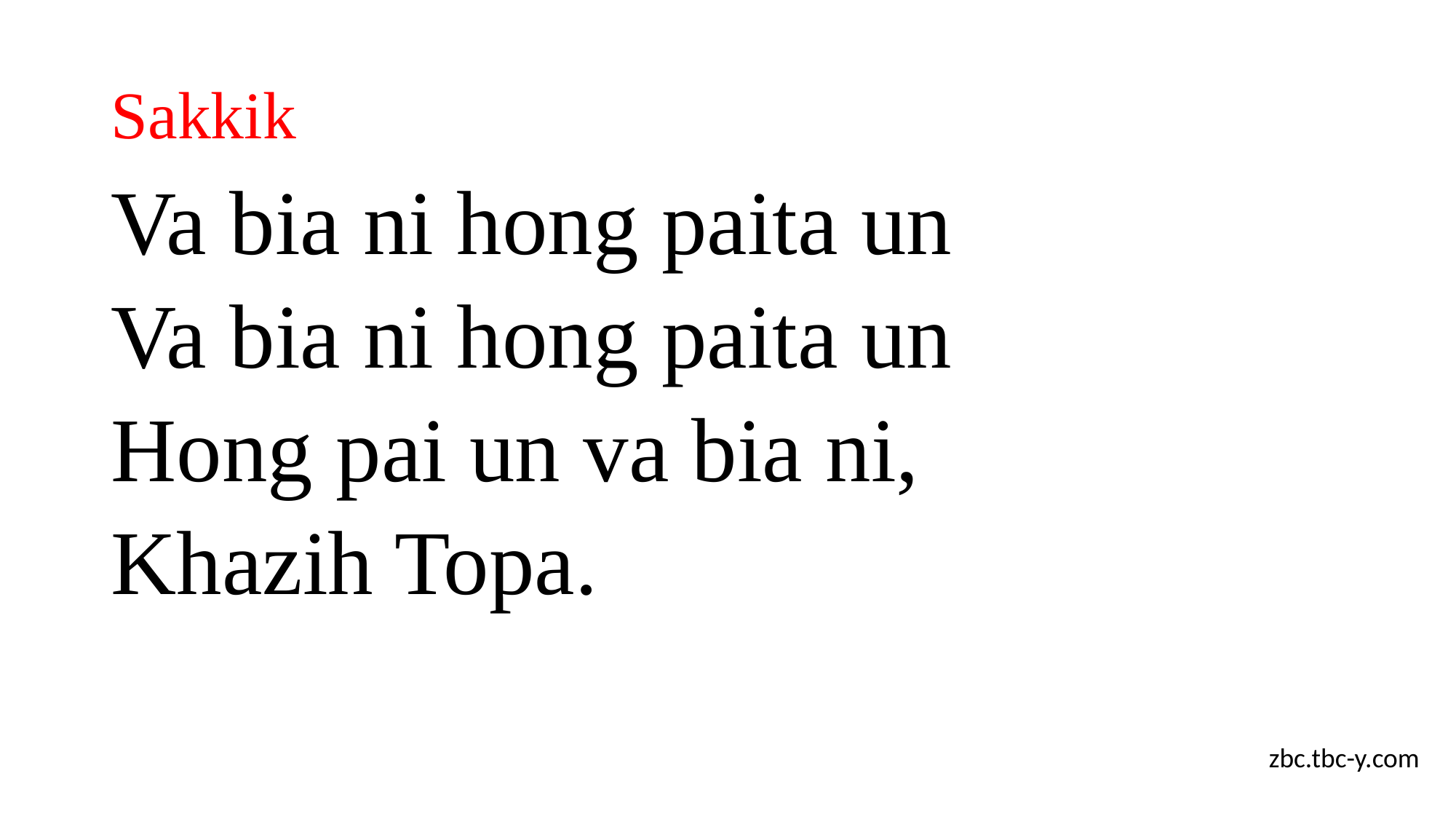

# Sakkik
Va bia ni hong paita un
Va bia ni hong paita un
Hong pai un va bia ni,
Khazih Topa.

zbc.tbc-y.com